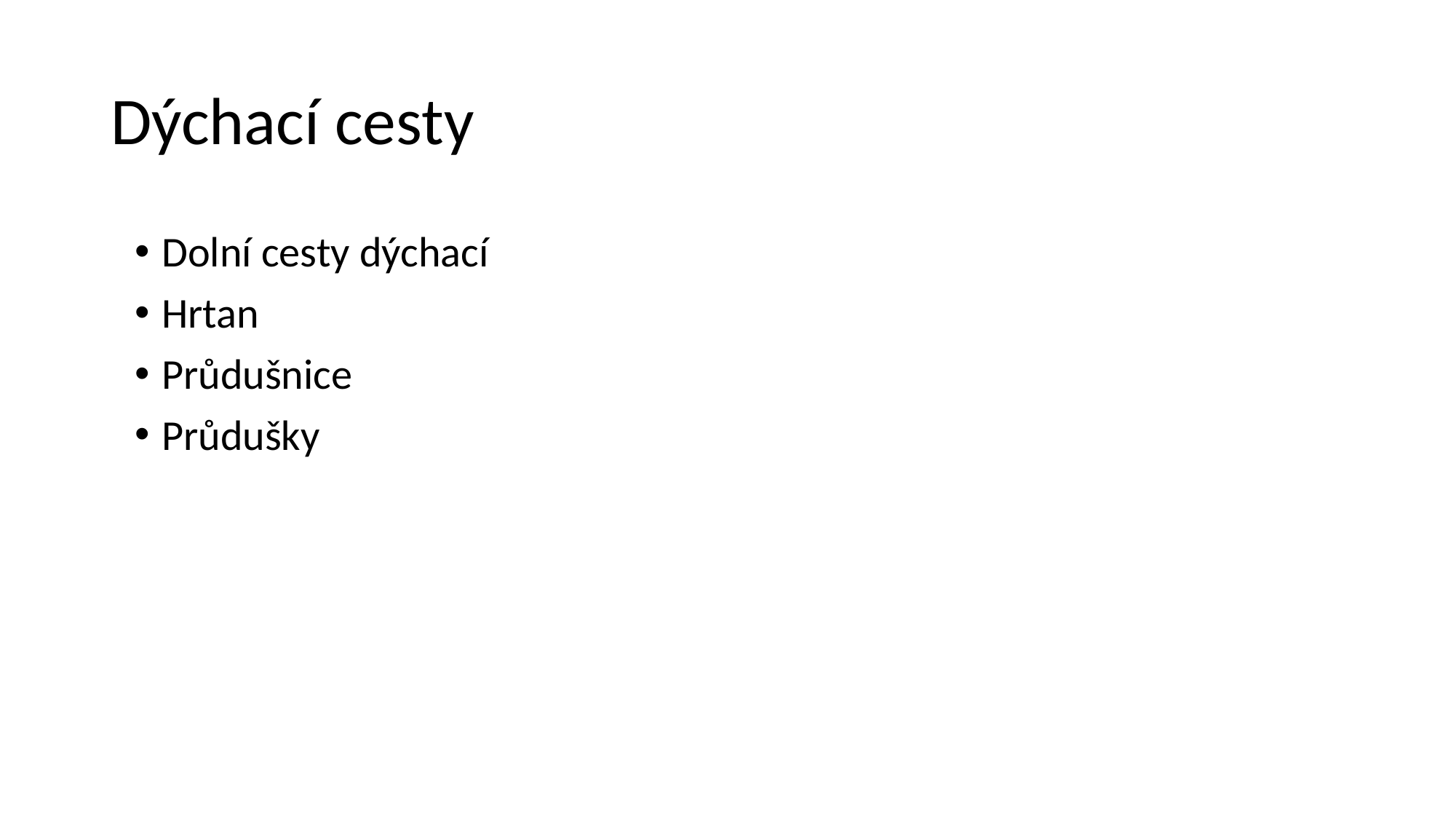

# Dýchací cesty
Dolní cesty dýchací
Hrtan
Průdušnice
Průdušky